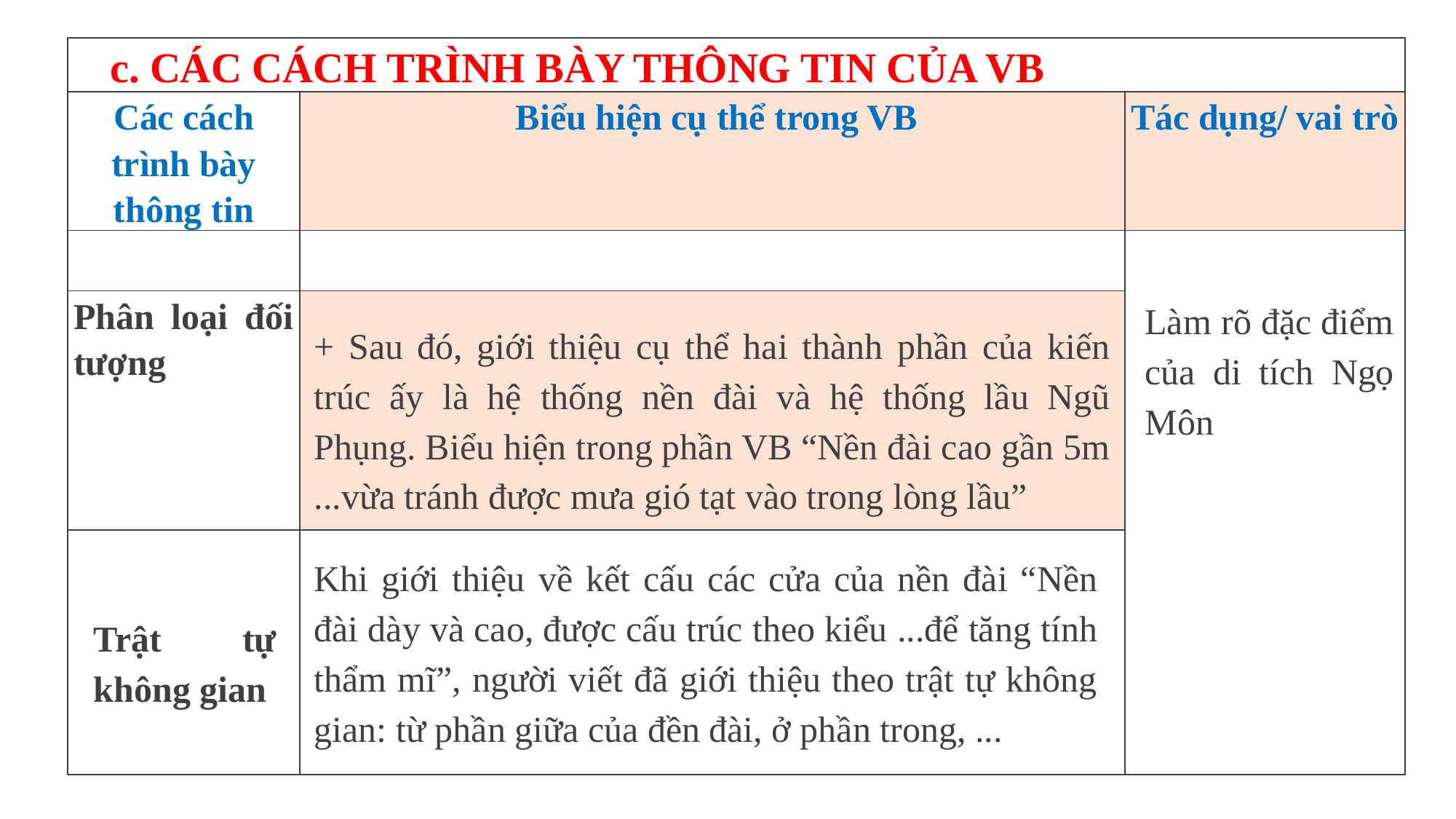

| c. CÁC CÁCH TRÌNH BÀY THÔNG TIN CỦA VB |  |  |
| --- | --- | --- |
| Các cách trình bày thông tin | Biểu hiện cụ thể trong VB | Tác dụng/ vai trò |
|  |  |  |
| Phân loại đối tượng |  |  |
|  |  |  |
Làm rõ đặc điểm của di tích Ngọ Môn
+ Sau đó, giới thiệu cụ thể hai thành phần của kiến trúc ấy là hệ thống nền đài và hệ thống lầu Ngũ Phụng. Biểu hiện trong phần VB “Nền đài cao gần 5m ...vừa tránh được mưa gió tạt vào trong lòng lầu”

Khi giới thiệu về kết cấu các cửa của nền đài “Nền đài dày và cao, được cấu trúc theo kiểu ...để tăng tính thẩm mĩ”, người viết đã giới thiệu theo trật tự không gian: từ phần giữa của đền đài, ở phần trong, ...
Trật tự không gian